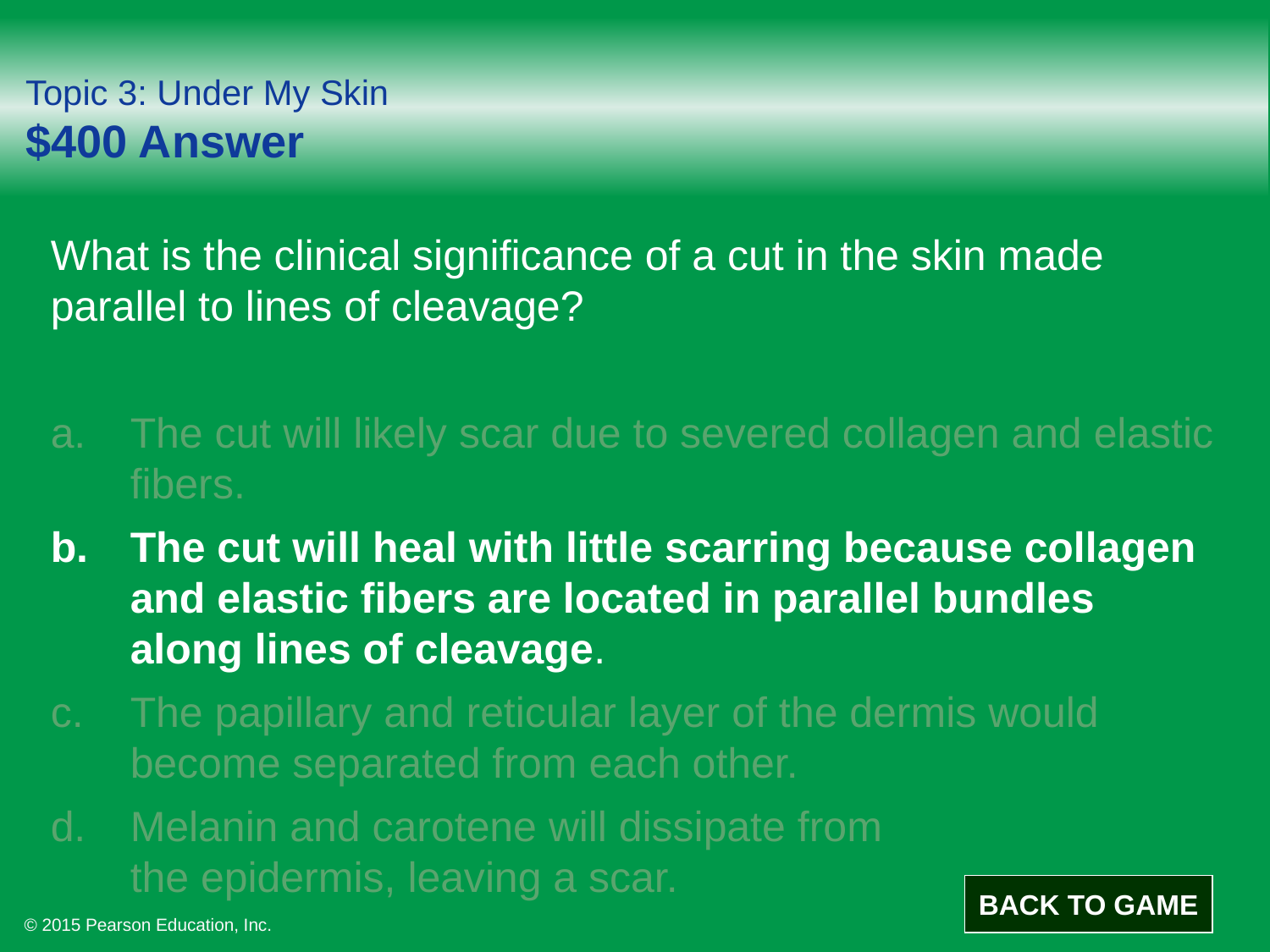

# Topic 3: Under My Skin $400 Answer
What is the clinical significance of a cut in the skin made parallel to lines of cleavage?

The cut will likely scar due to severed collagen and elastic fibers.
The cut will heal with little scarring because collagen and elastic fibers are located in parallel bundles along lines of cleavage.
The papillary and reticular layer of the dermis would become separated from each other.
Melanin and carotene will dissipate from
the epidermis, leaving a scar.
BACK TO GAME